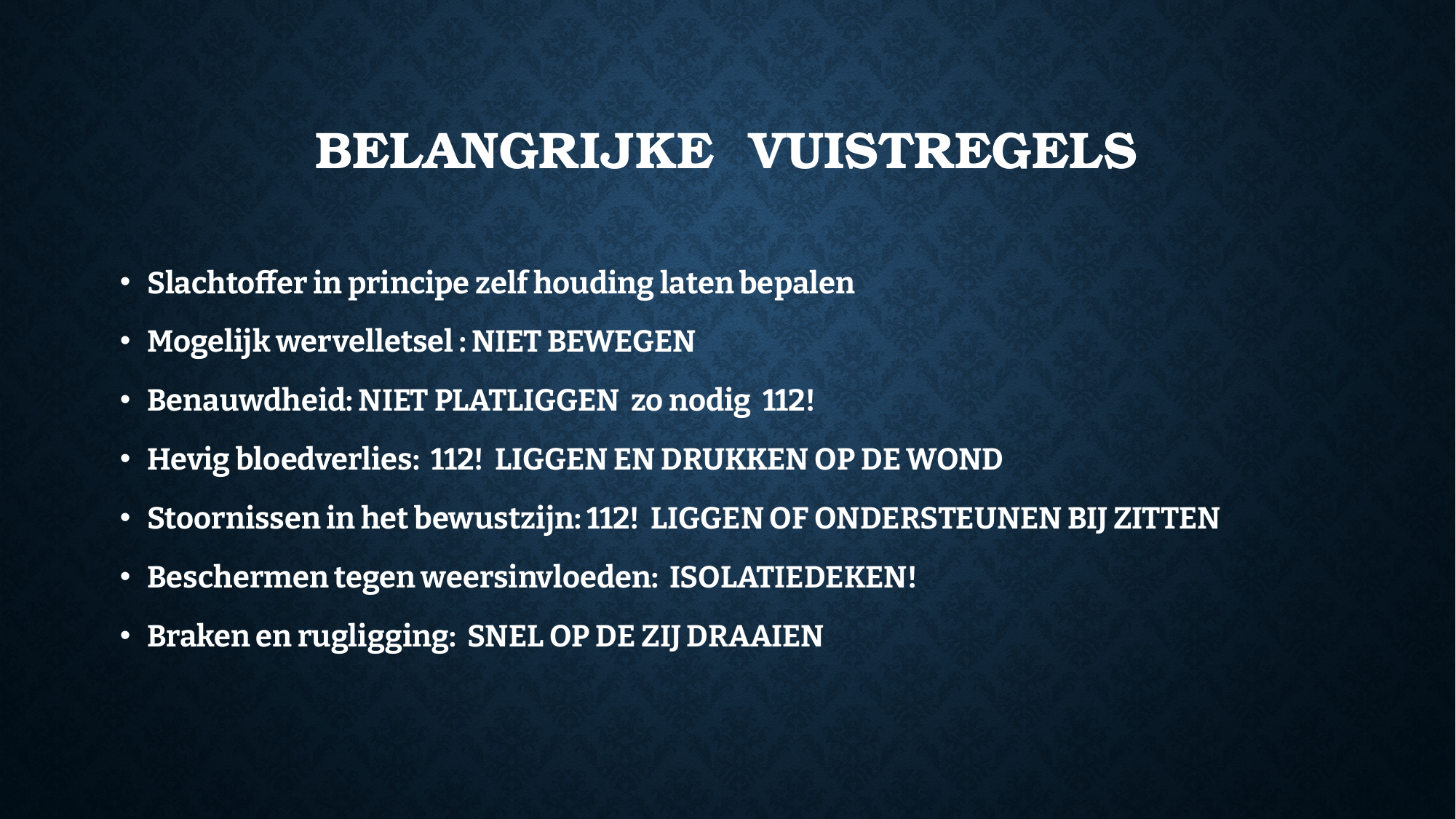

# BELANGRIJKE  VUISTREGELS
Slachtoffer in principe zelf houding laten bepalen
Mogelijk wervelletsel : NIET BEWEGEN
Benauwdheid: NIET PLATLIGGEN  zo nodig  112!
Hevig bloedverlies:  112!  LIGGEN EN DRUKKEN OP DE WOND
Stoornissen in het bewustzijn: 112!  LIGGEN OF ONDERSTEUNEN BIJ ZITTEN
Beschermen tegen weersinvloeden:  ISOLATIEDEKEN!
Braken en rugligging:  SNEL OP DE ZIJ DRAAIEN